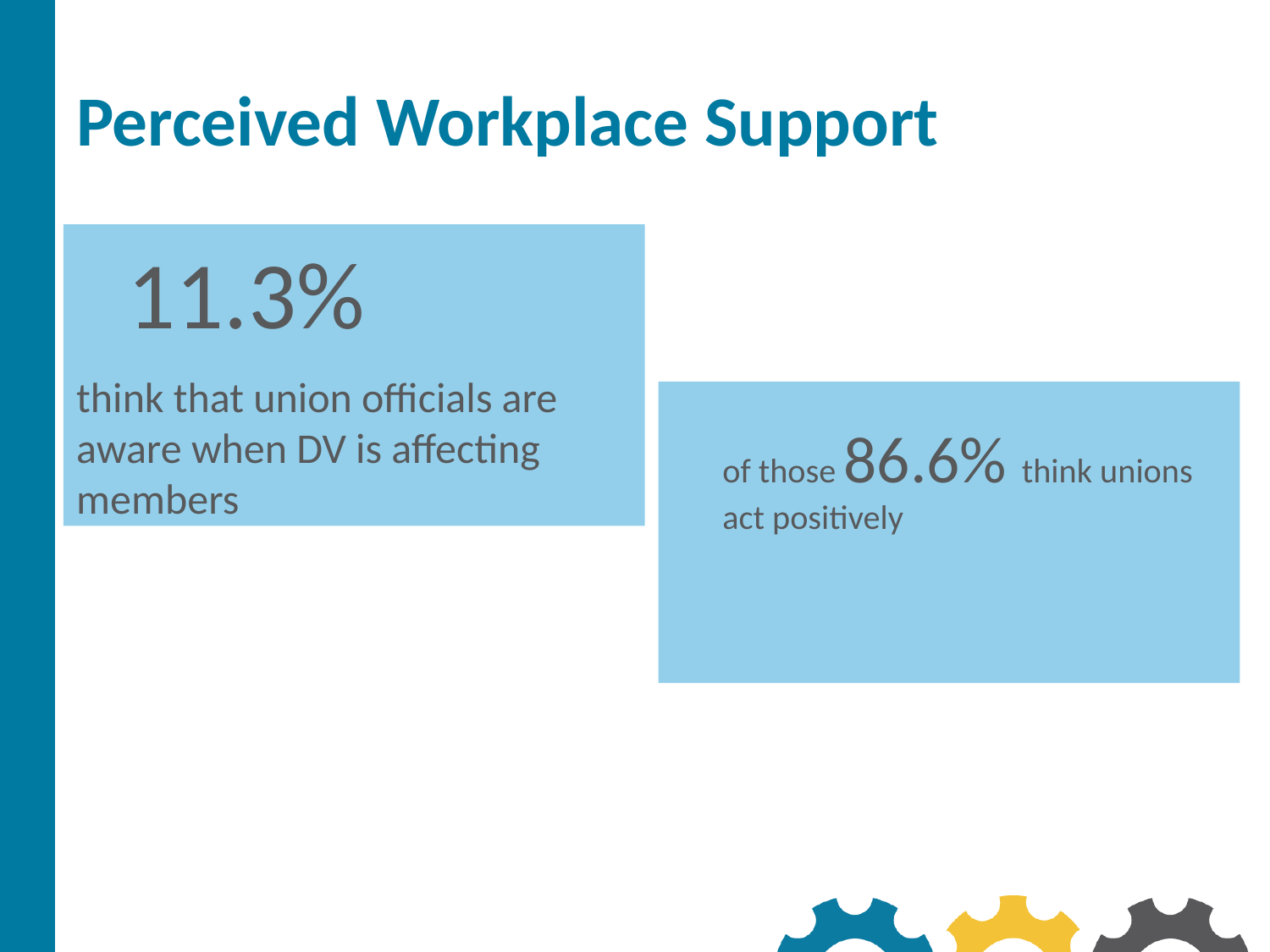

# Perceived Workplace Support

11.3%
think that union officials are aware when DV is affecting members

of those 86.6% think unions act positively